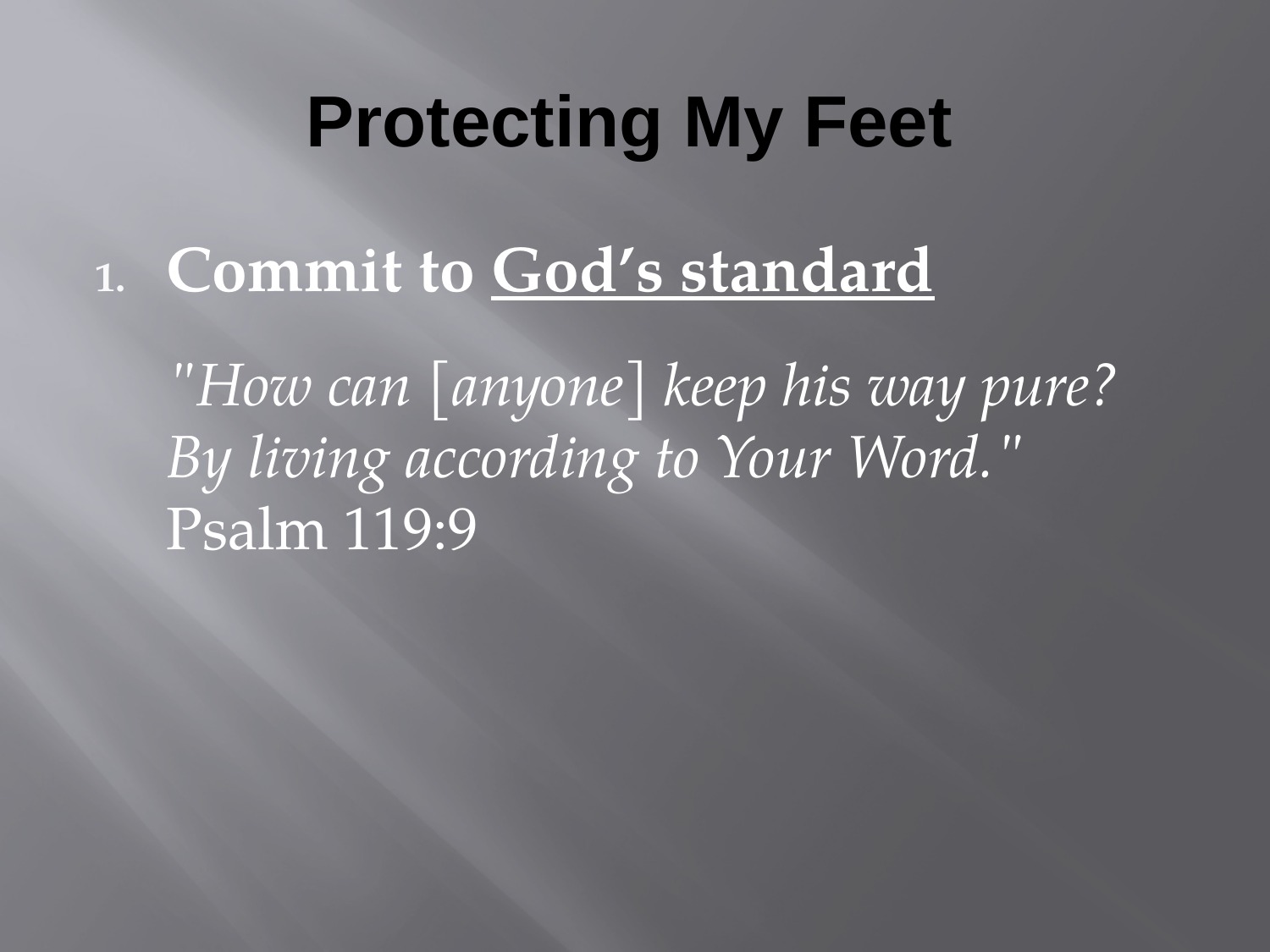

# Protecting My Feet
Commit to God’s standard

	"How can [anyone] keep his way pure?  By living according to Your Word."  Psalm 119:9